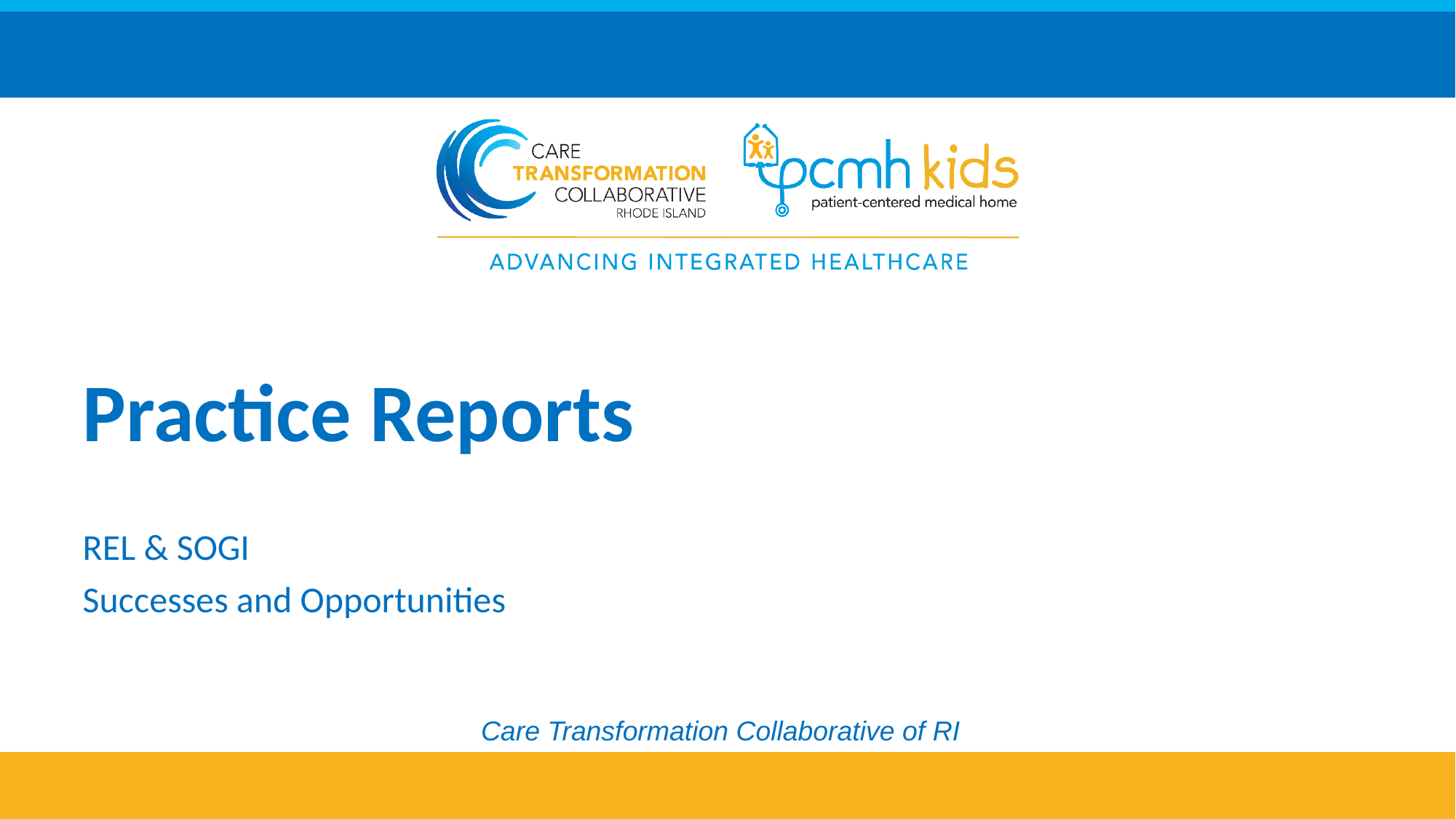

# Practice Reports
REL & SOGI
Successes and Opportunities